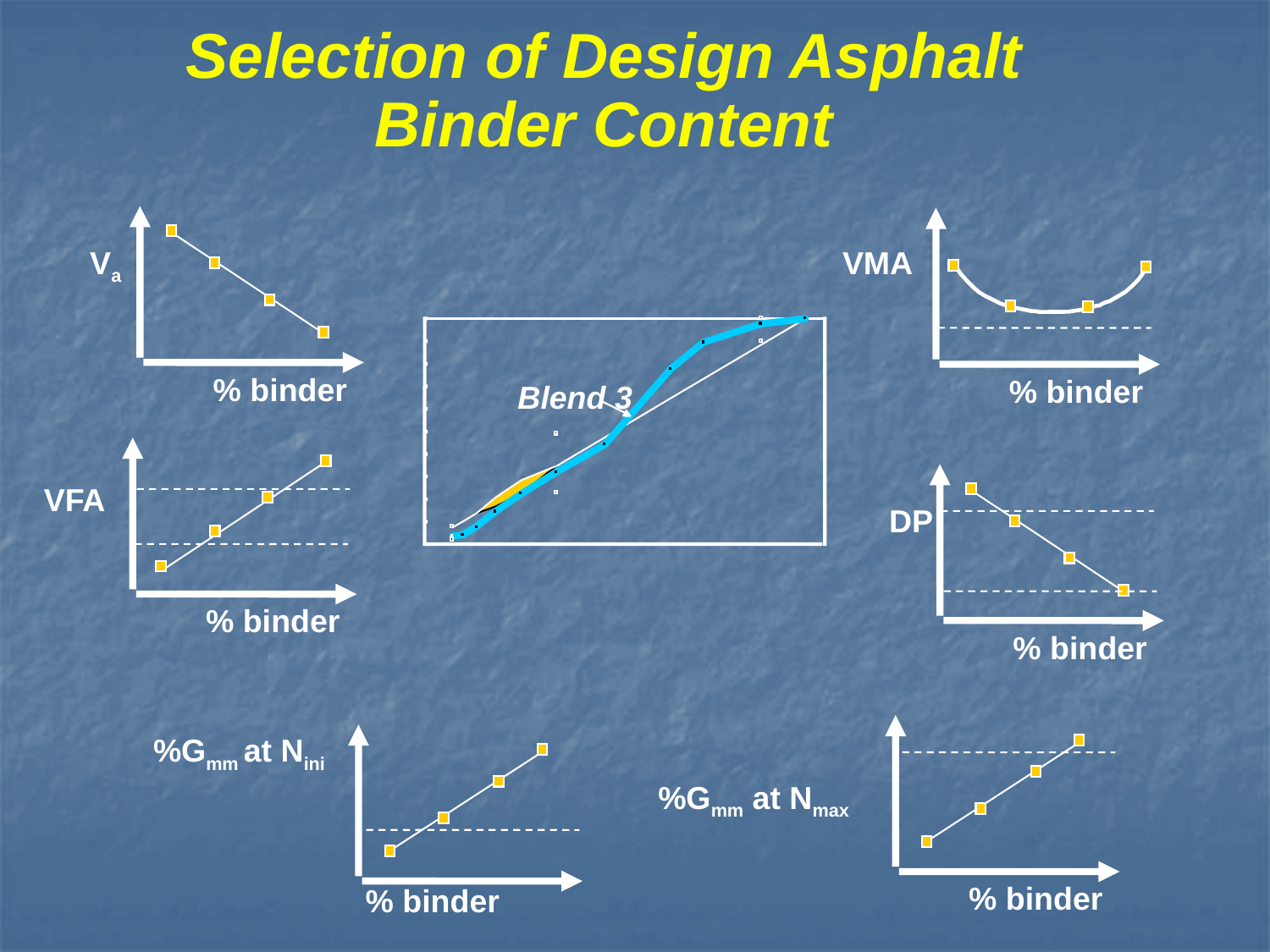

Selection of Design Asphalt Binder Content

Va

% binder

VMA

Blend 3

% binder

VFA

% binder

DP

% binder

%Gmm at Nini

% binder

% binder
%Gmm at Nmax